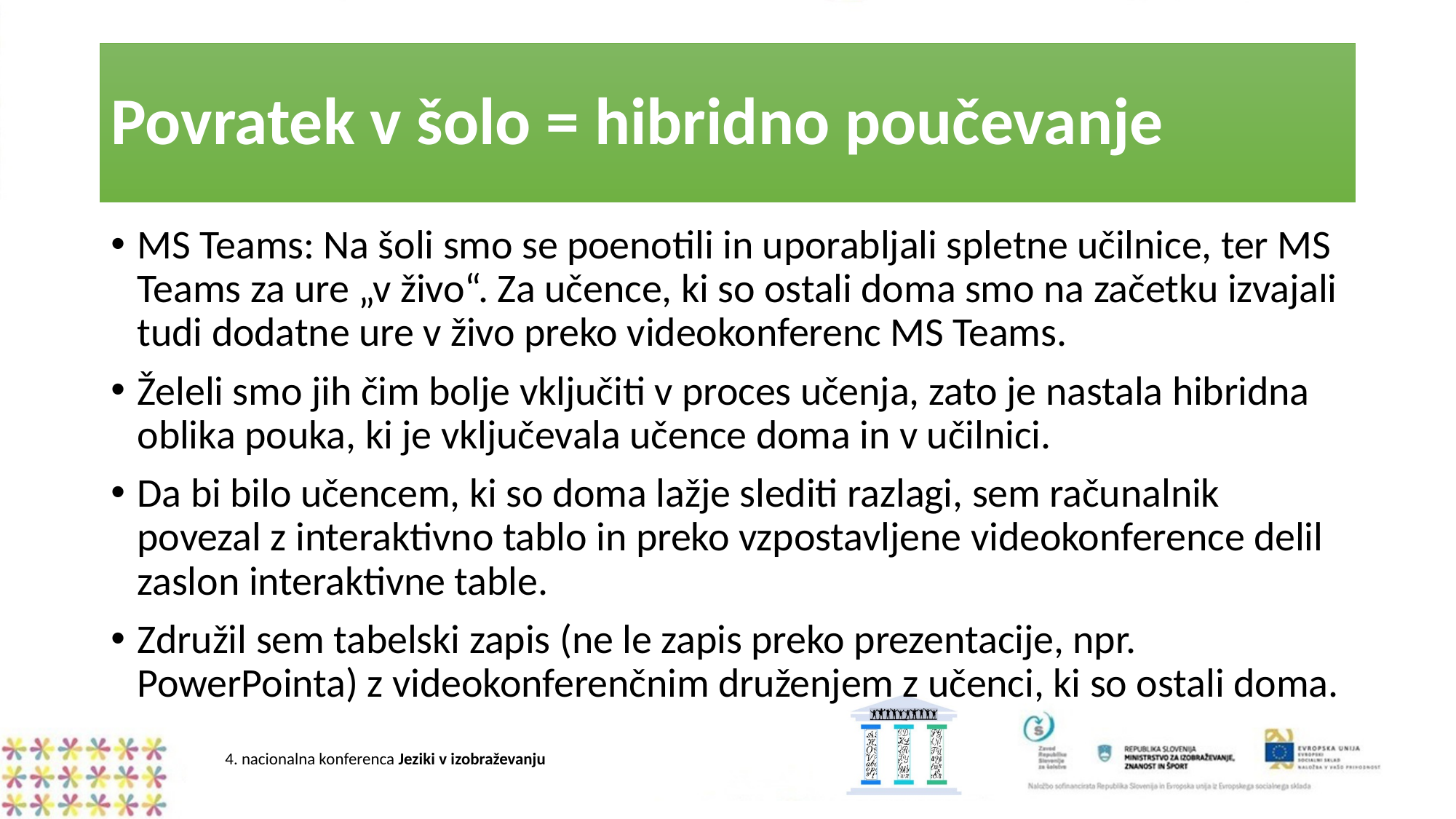

# Povratek v šolo = hibridno poučevanje
MS Teams: Na šoli smo se poenotili in uporabljali spletne učilnice, ter MS Teams za ure „v živo“. Za učence, ki so ostali doma smo na začetku izvajali tudi dodatne ure v živo preko videokonferenc MS Teams.
Želeli smo jih čim bolje vključiti v proces učenja, zato je nastala hibridna oblika pouka, ki je vključevala učence doma in v učilnici.
Da bi bilo učencem, ki so doma lažje slediti razlagi, sem računalnik povezal z interaktivno tablo in preko vzpostavljene videokonference delil zaslon interaktivne table.
Združil sem tabelski zapis (ne le zapis preko prezentacije, npr. PowerPointa) z videokonferenčnim druženjem z učenci, ki so ostali doma.